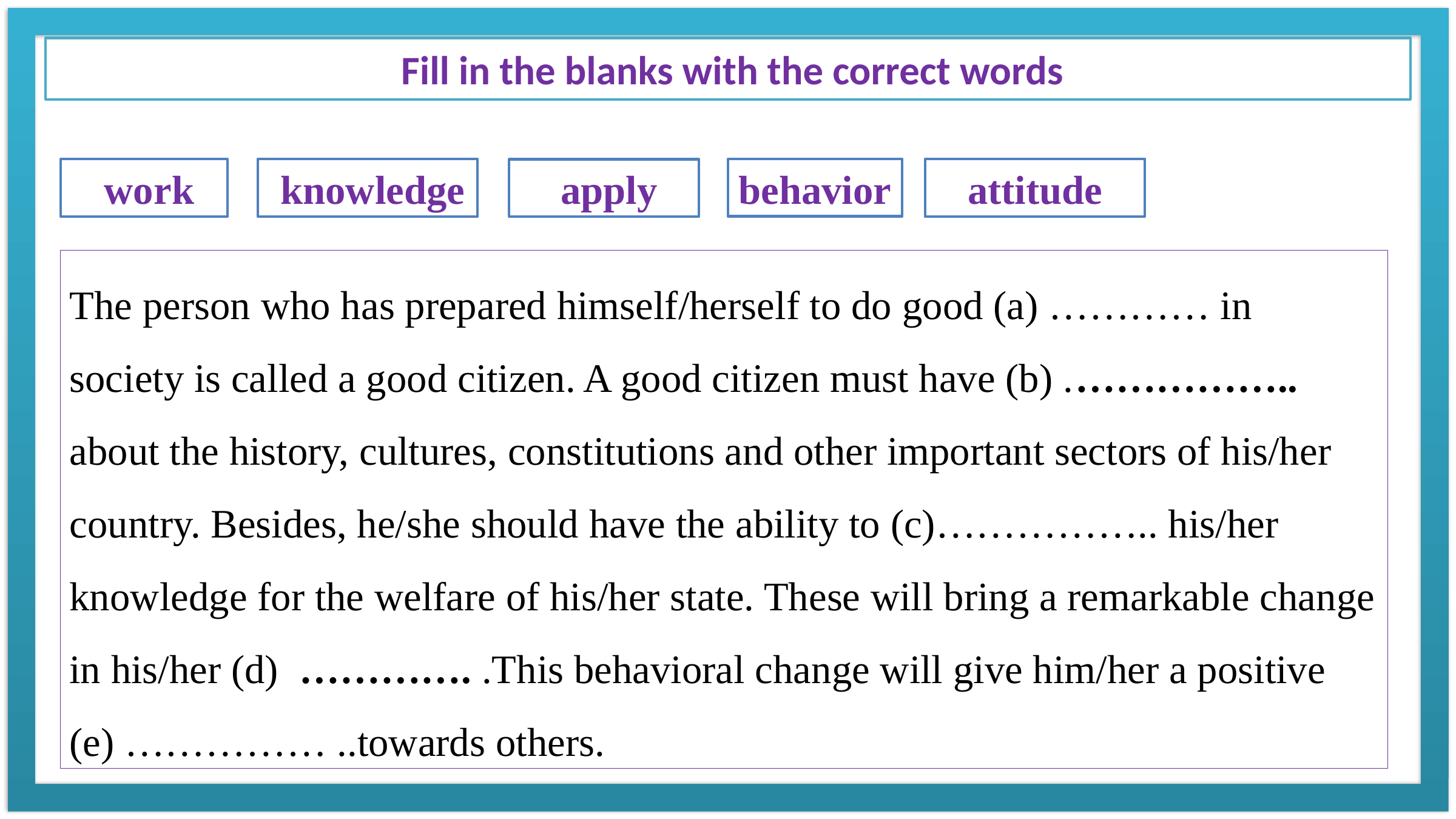

Fill in the blanks with the correct words
behavior
 knowledge
 work
attitude
 apply
The person who has prepared himself/herself to do good (a) ………… in society is called a good citizen. A good citizen must have (b) .…………….. about the history, cultures, constitutions and other important sectors of his/her country. Besides, he/she should have the ability to (c)…………….. his/her knowledge for the welfare of his/her state. These will bring a remarkable change in his/her (d)  …………. .This behavioral change will give him/her a positive (e) …………… ..towards others.